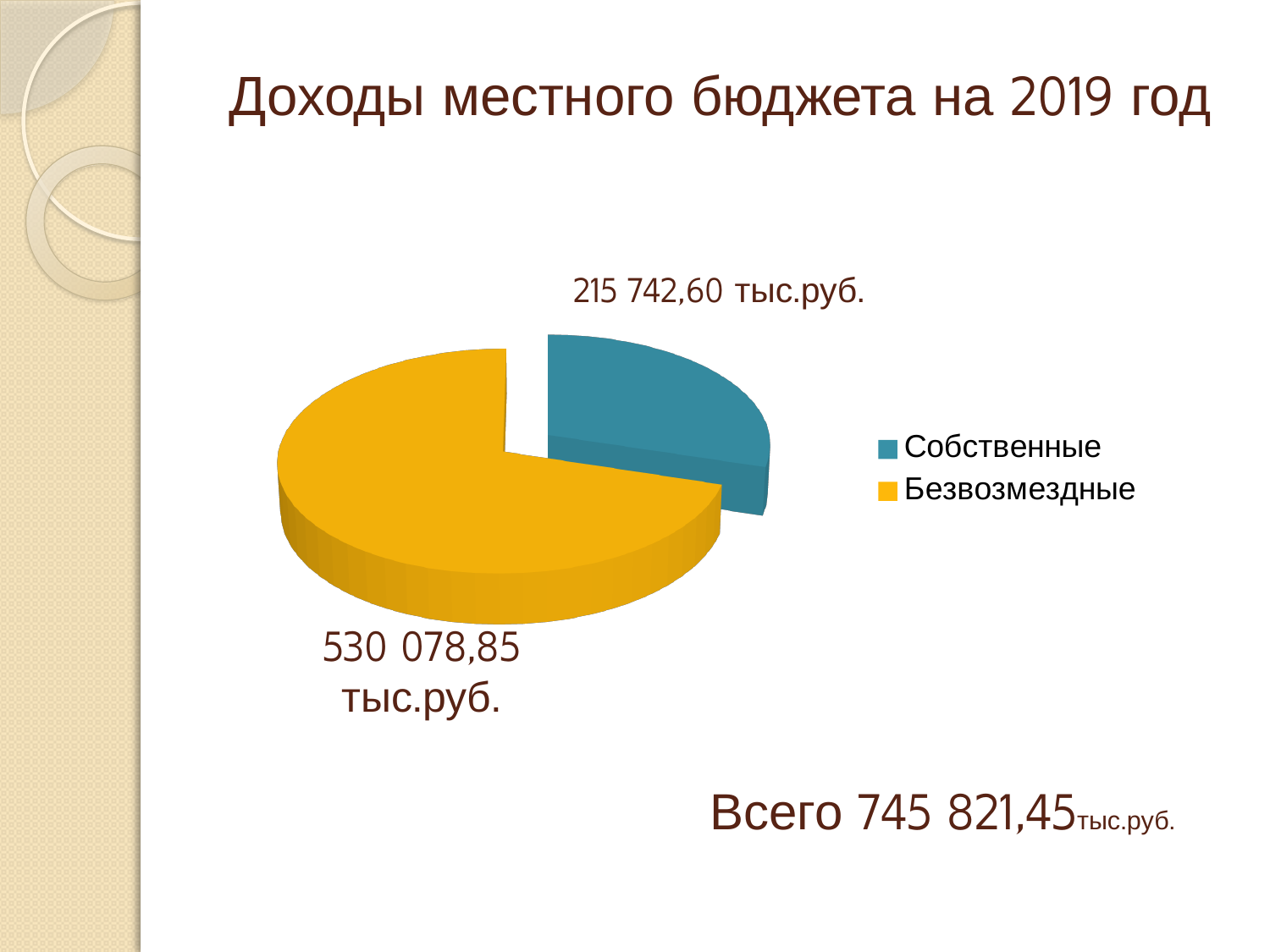

# Доходы местного бюджета на 2019 год

[unsupported chart]

215 742,60 тыс.руб.
530 078,85 тыс.руб.
Всего 745 821,45тыс.руб.